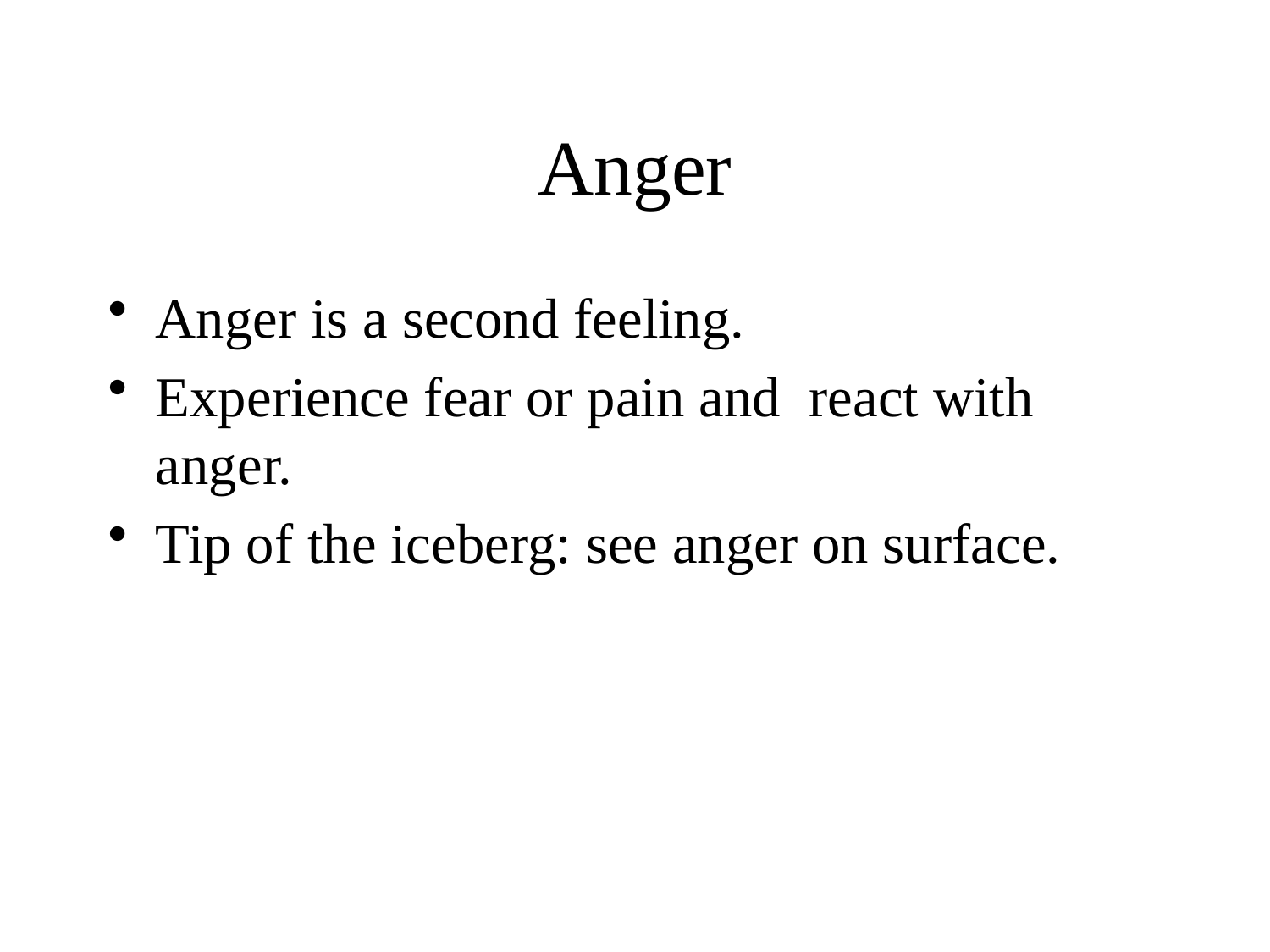

# Anger
Anger is a second feeling.
Experience fear or pain and  react with anger.
Tip of the iceberg: see anger on surface.